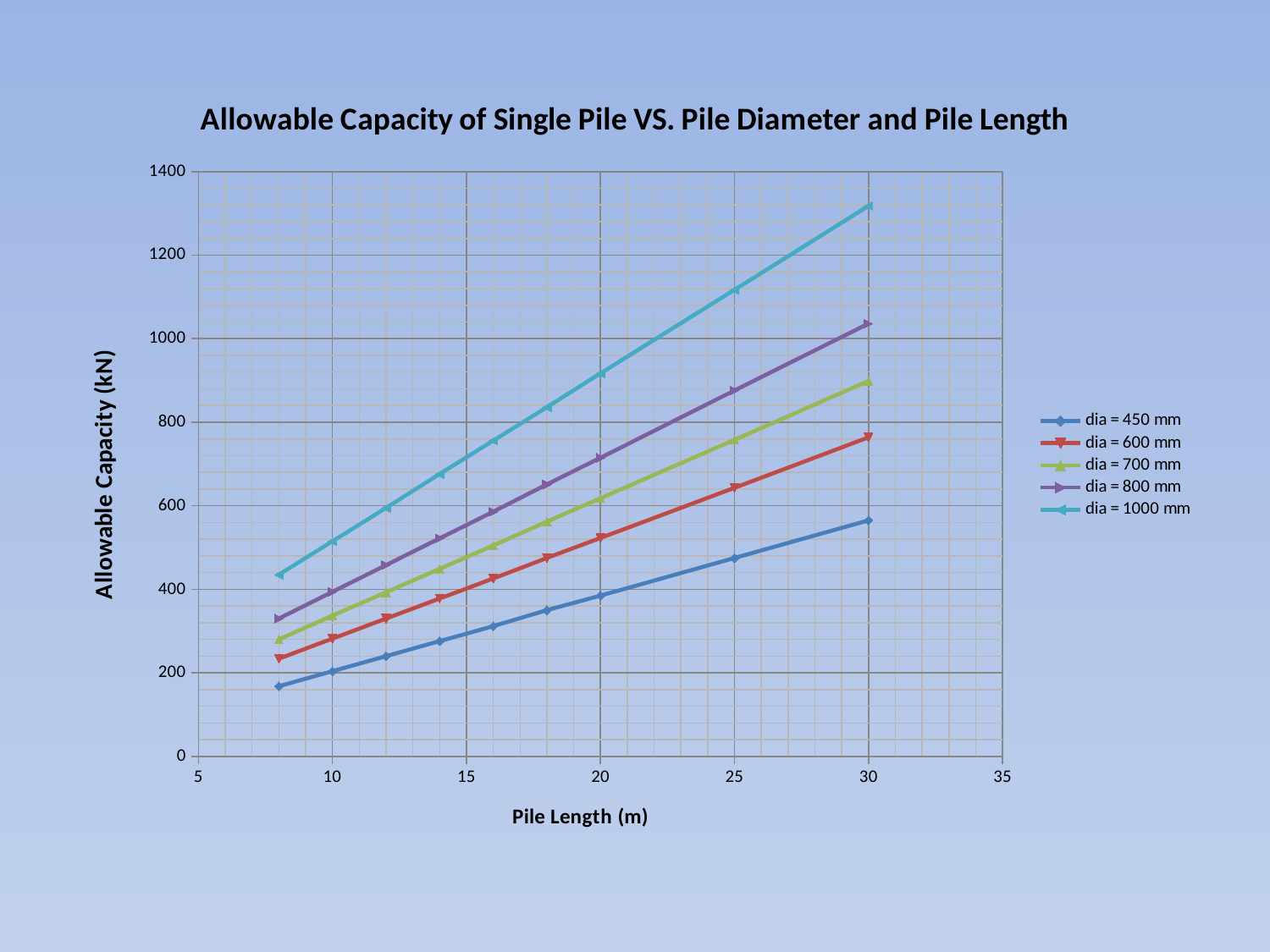

### Chart: Allowable Capacity of Single Pile VS. Pile Diameter and Pile Length

| Category |  |  |  |  |  |
|---|---|---|---|---|---|